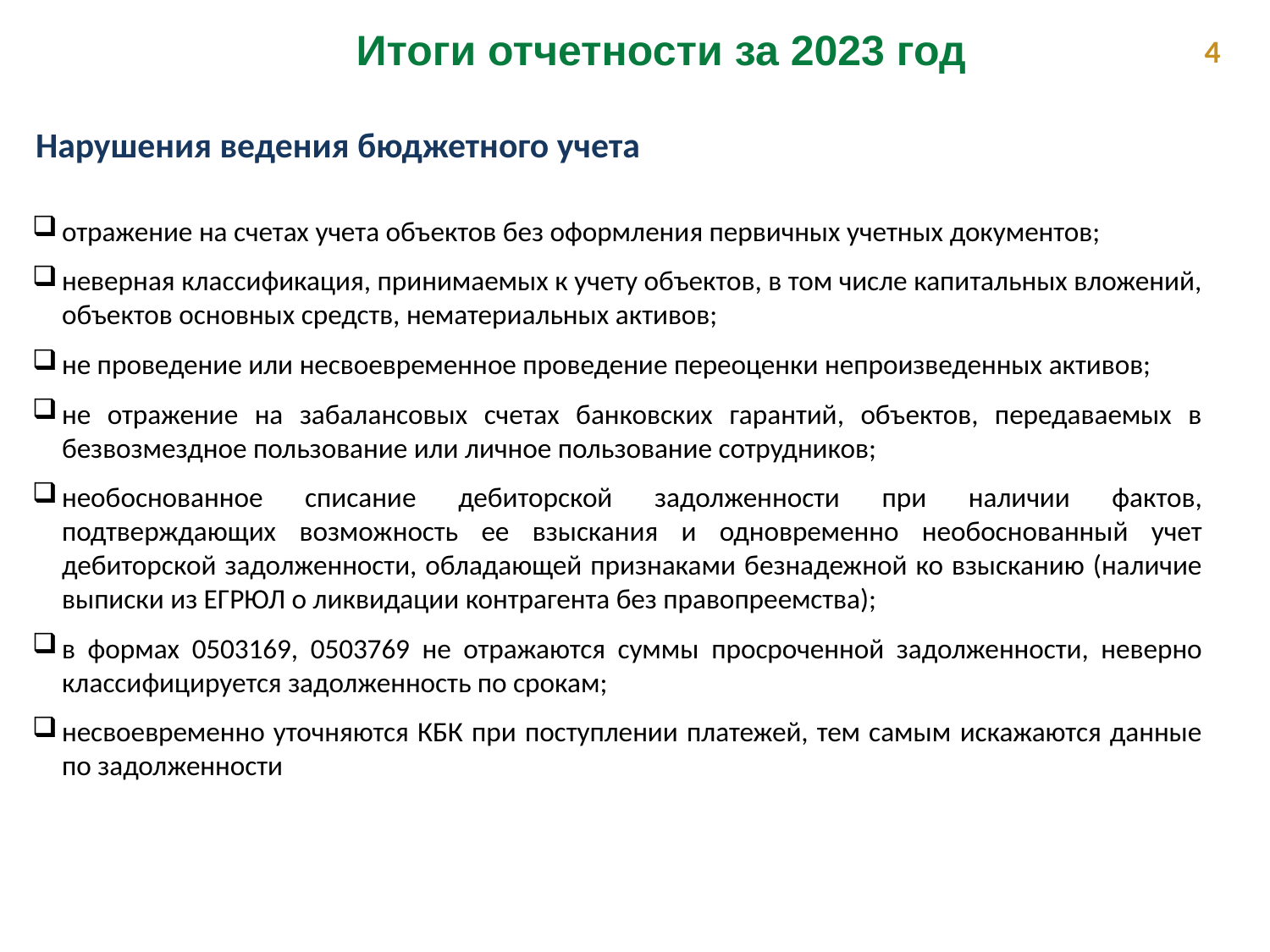

Итоги отчетности за 2023 год
4
Нарушения ведения бюджетного учета
отражение на счетах учета объектов без оформления первичных учетных документов;
неверная классификация, принимаемых к учету объектов, в том числе капитальных вложений, объектов основных средств, нематериальных активов;
не проведение или несвоевременное проведение переоценки непроизведенных активов;
не отражение на забалансовых счетах банковских гарантий, объектов, передаваемых в безвозмездное пользование или личное пользование сотрудников;
необоснованное списание дебиторской задолженности при наличии фактов, подтверждающих возможность ее взыскания и одновременно необоснованный учет дебиторской задолженности, обладающей признаками безнадежной ко взысканию (наличие выписки из ЕГРЮЛ о ликвидации контрагента без правопреемства);
в формах 0503169, 0503769 не отражаются суммы просроченной задолженности, неверно классифицируется задолженность по срокам;
несвоевременно уточняются КБК при поступлении платежей, тем самым искажаются данные по задолженности